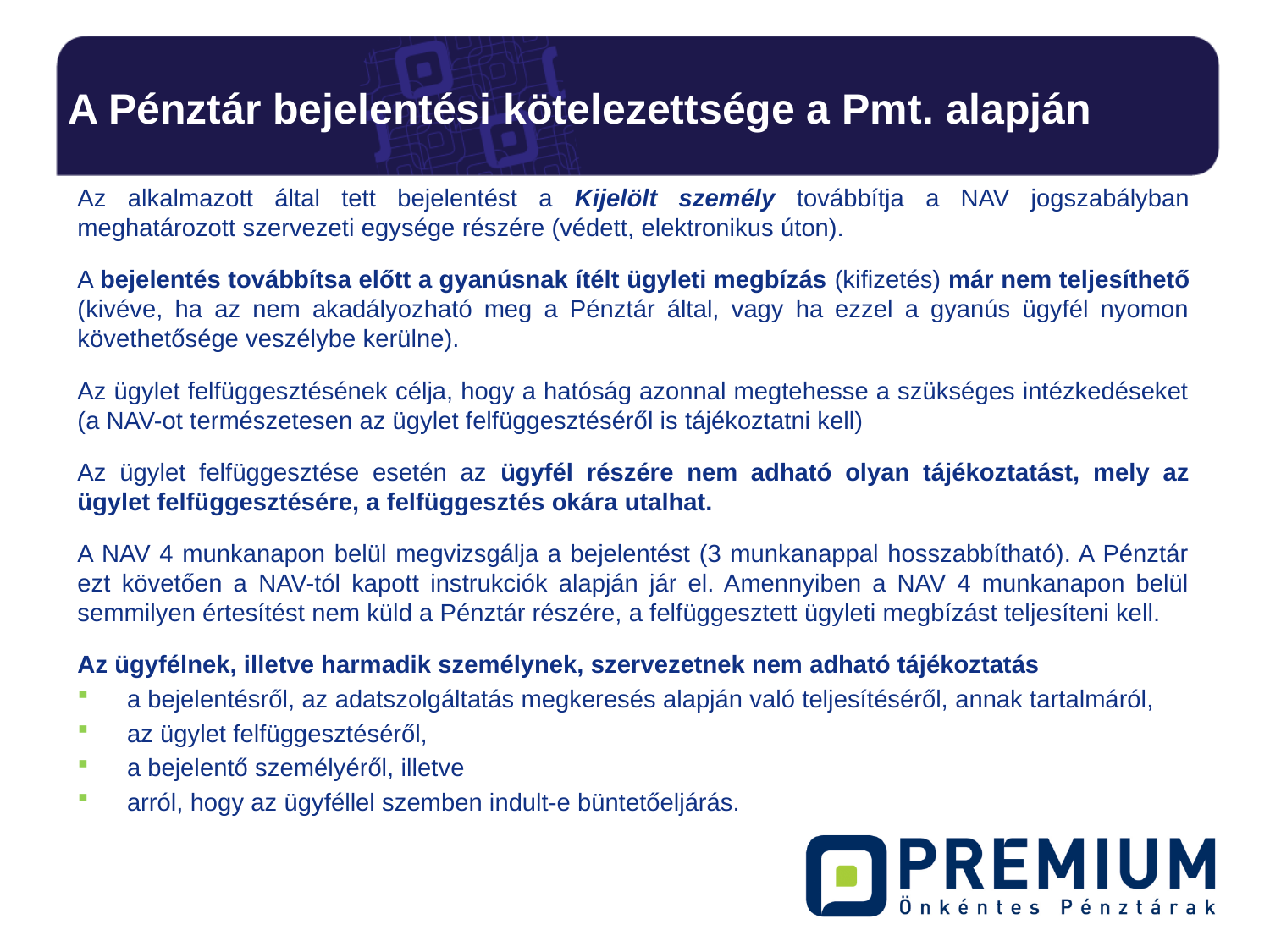

# A Pénztár bejelentési kötelezettsége a Pmt. alapján
Az alkalmazott által tett bejelentést a Kijelölt személy továbbítja a NAV jogszabályban meghatározott szervezeti egysége részére (védett, elektronikus úton).

A bejelentés továbbítsa előtt a gyanúsnak ítélt ügyleti megbízás (kifizetés) már nem teljesíthető (kivéve, ha az nem akadályozható meg a Pénztár által, vagy ha ezzel a gyanús ügyfél nyomon követhetősége veszélybe kerülne).

Az ügylet felfüggesztésének célja, hogy a hatóság azonnal megtehesse a szükséges intézkedéseket (a NAV-ot természetesen az ügylet felfüggesztéséről is tájékoztatni kell)

Az ügylet felfüggesztése esetén az ügyfél részére nem adható olyan tájékoztatást, mely az ügylet felfüggesztésére, a felfüggesztés okára utalhat.

A NAV 4 munkanapon belül megvizsgálja a bejelentést (3 munkanappal hosszabbítható). A Pénztár ezt követően a NAV-tól kapott instrukciók alapján jár el. Amennyiben a NAV 4 munkanapon belül semmilyen értesítést nem küld a Pénztár részére, a felfüggesztett ügyleti megbízást teljesíteni kell.

Az ügyfélnek, illetve harmadik személynek, szervezetnek nem adható tájékoztatás
a bejelentésről, az adatszolgáltatás megkeresés alapján való teljesítéséről, annak tartalmáról,
az ügylet felfüggesztéséről,
a bejelentő személyéről, illetve
arról, hogy az ügyféllel szemben indult-e büntetőeljárás.